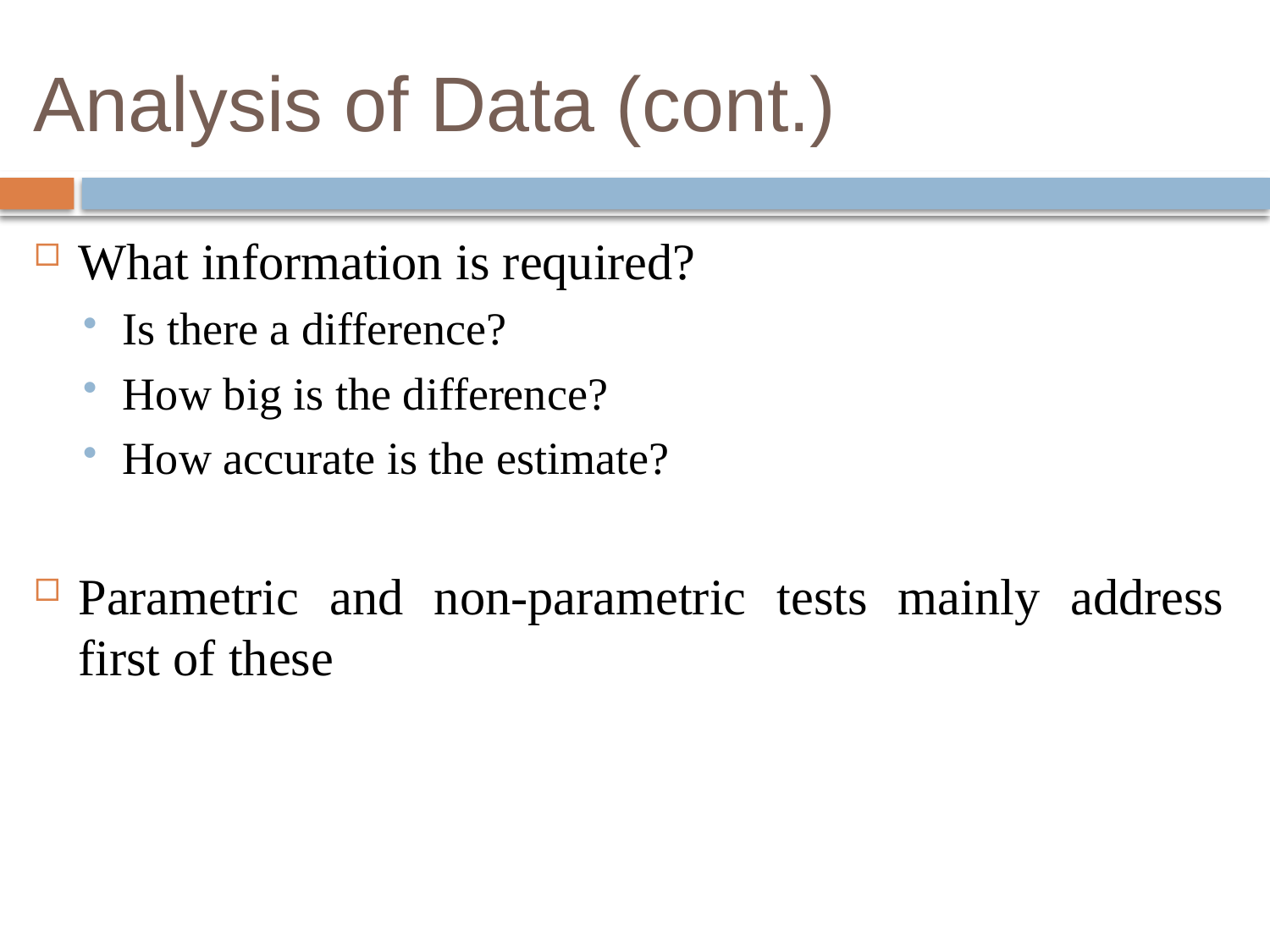

# Analysis of Data (cont.)
What information is required?
Is there a difference?
How big is the difference?
How accurate is the estimate?

Parametric and non-parametric tests mainly address first of these